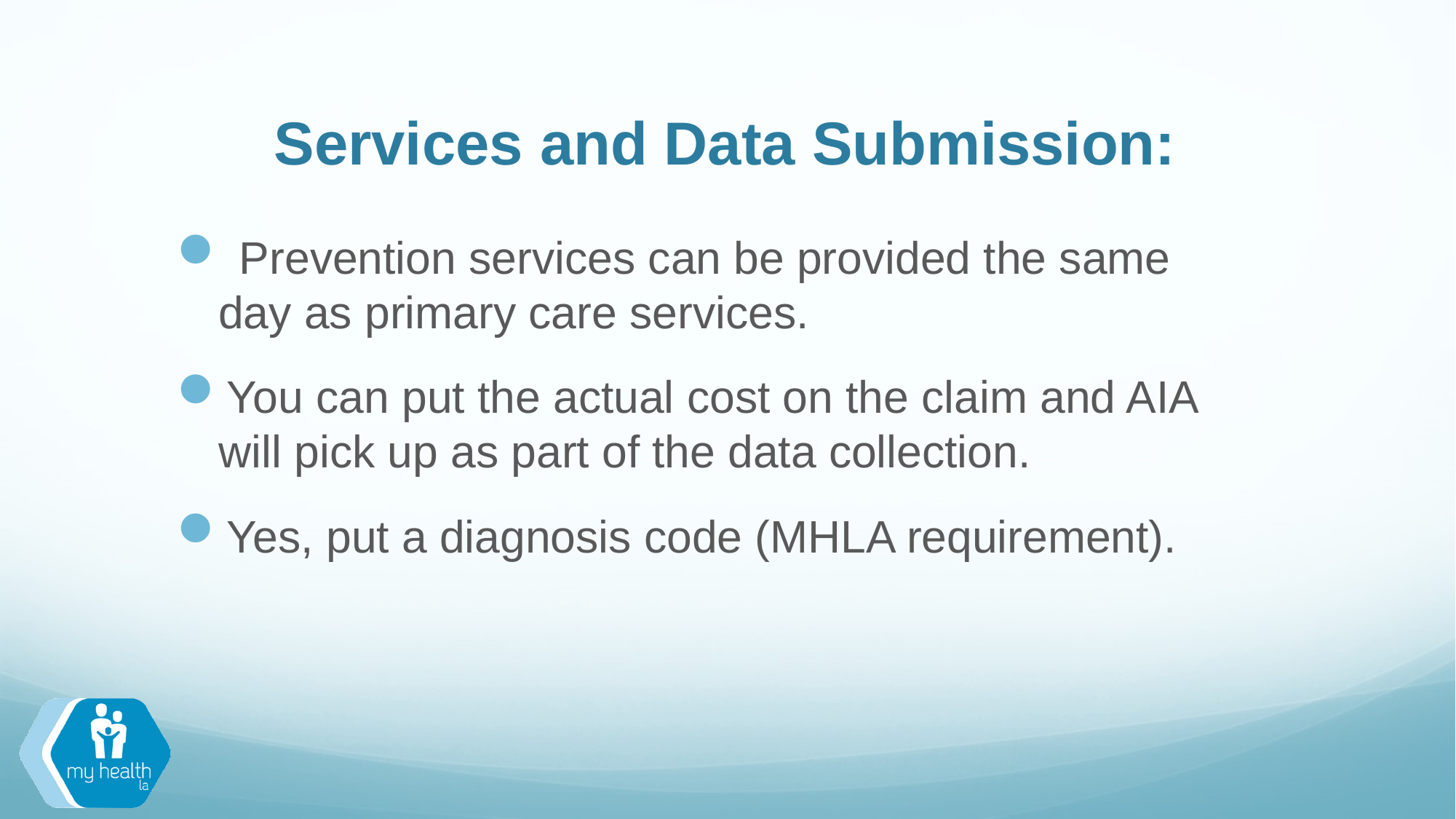

# Services and Data Submission:
 Prevention services can be provided the same   day as primary care services.
You can put the actual cost on the claim and AIA will pick up as part of the data collection.
Yes, put a diagnosis code (MHLA requirement).